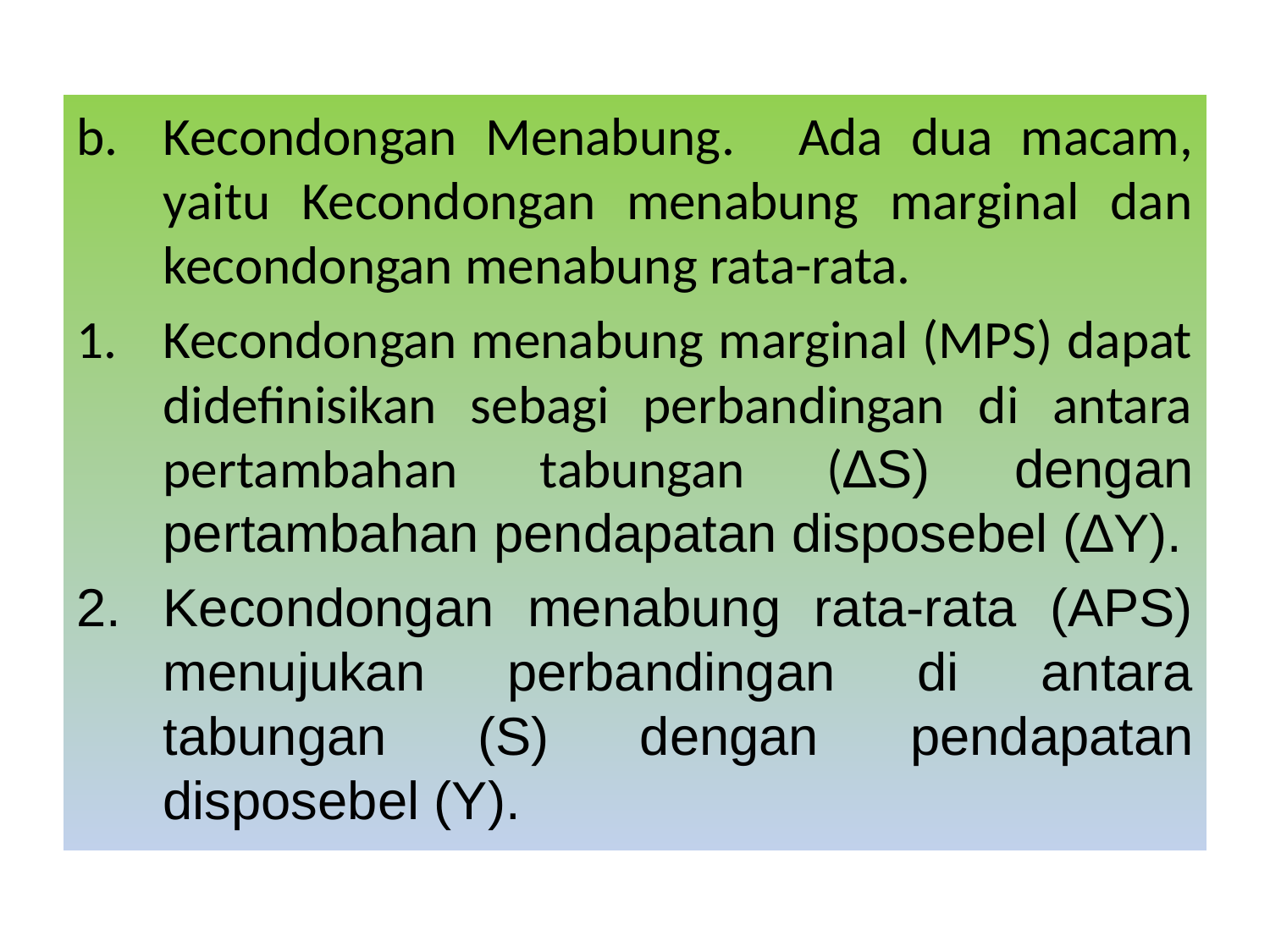

Kecondongan Menabung. 	Ada dua macam, yaitu Kecondongan menabung marginal dan kecondongan menabung rata-rata.
Kecondongan menabung marginal (MPS) dapat didefinisikan sebagi perbandingan di antara pertambahan tabungan (∆S) dengan pertambahan pendapatan disposebel (∆Y).
Kecondongan menabung rata-rata (APS) menujukan perbandingan di antara tabungan (S) dengan pendapatan disposebel (Y).